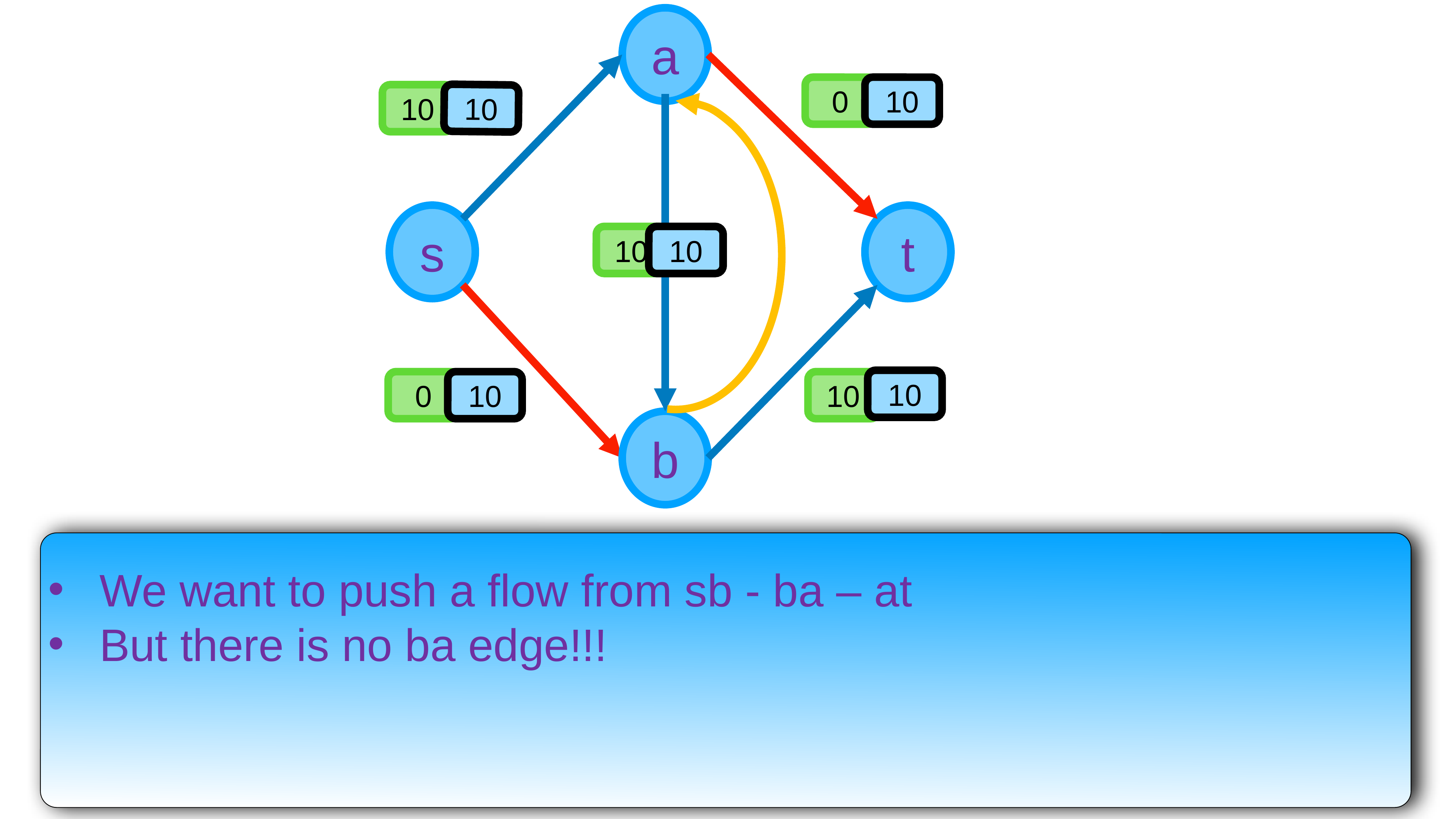

a
0
10
10
10

s
t
10
10
10
0
10
10
b
We want to push a flow from sb - ba – at
But there is no ba edge!!!